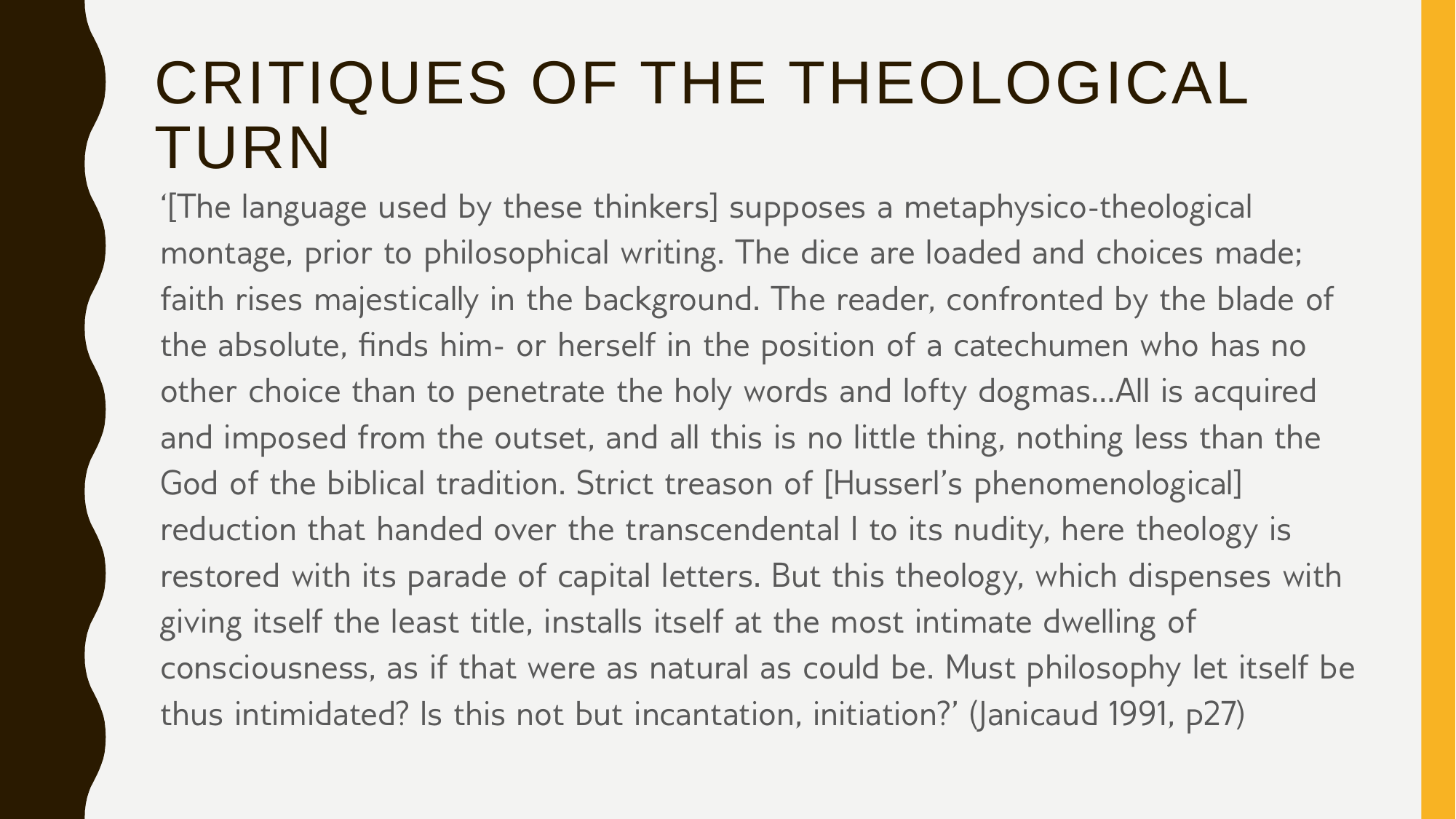

# Critiques of the theological turn
‘[The language used by these thinkers] supposes a metaphysico-theological montage, prior to philosophical writing. The dice are loaded and choices made; faith rises majestically in the background. The reader, confronted by the blade of the absolute, finds him- or herself in the position of a catechumen who has no other choice than to penetrate the holy words and lofty dogmas…All is acquired and imposed from the outset, and all this is no little thing, nothing less than the God of the biblical tradition. Strict treason of [Husserl’s phenomenological] reduction that handed over the transcendental I to its nudity, here theology is restored with its parade of capital letters. But this theology, which dispenses with giving itself the least title, installs itself at the most intimate dwelling of consciousness, as if that were as natural as could be. Must philosophy let itself be thus intimidated? Is this not but incantation, initiation?’ (Janicaud 1991, p27)